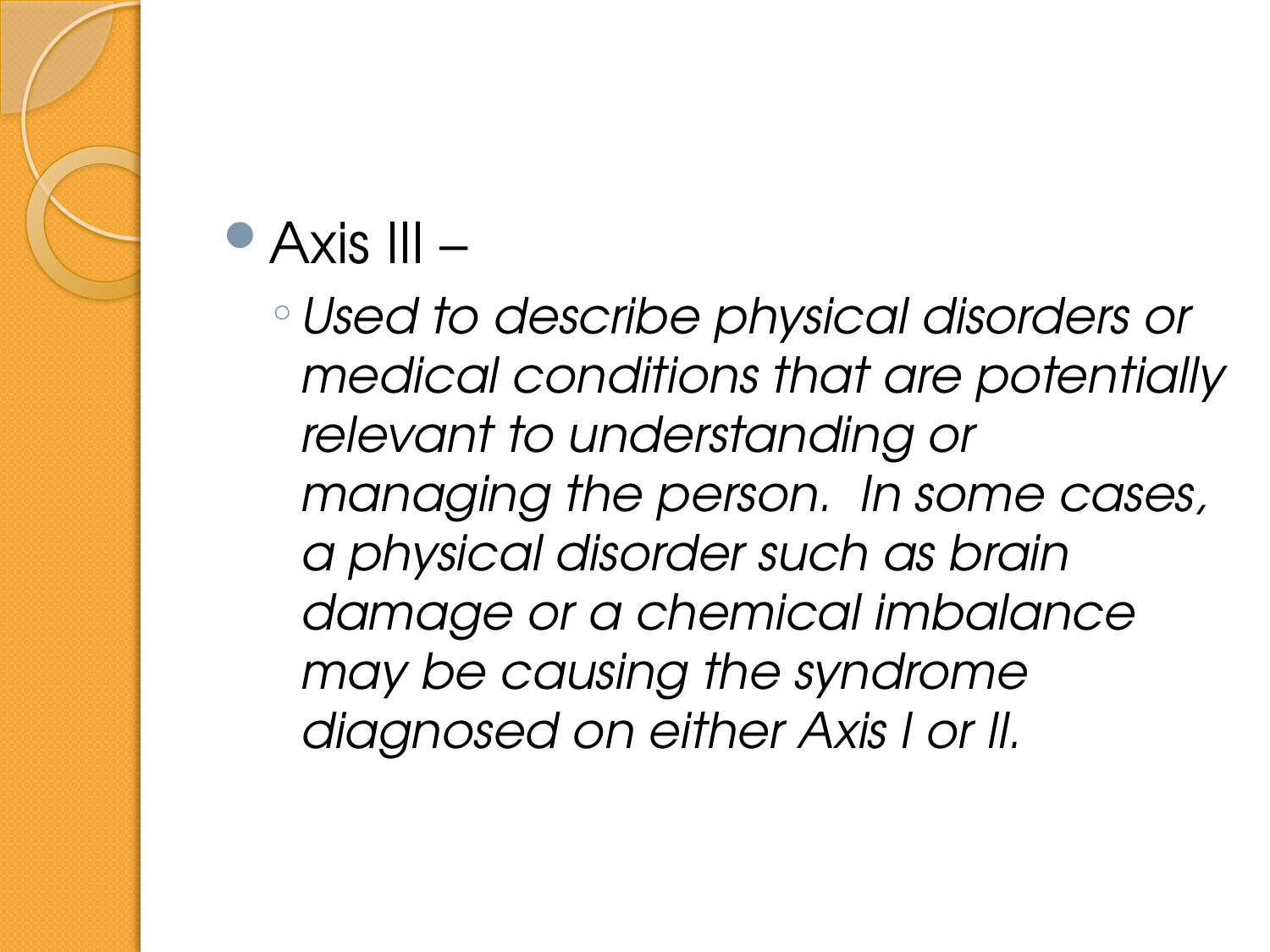

#
Axis III –
Used to describe physical disorders or medical conditions that are potentially relevant to understanding or managing the person.  In some cases, a physical disorder such as brain damage or a chemical imbalance may be causing the syndrome diagnosed on either Axis I or II.